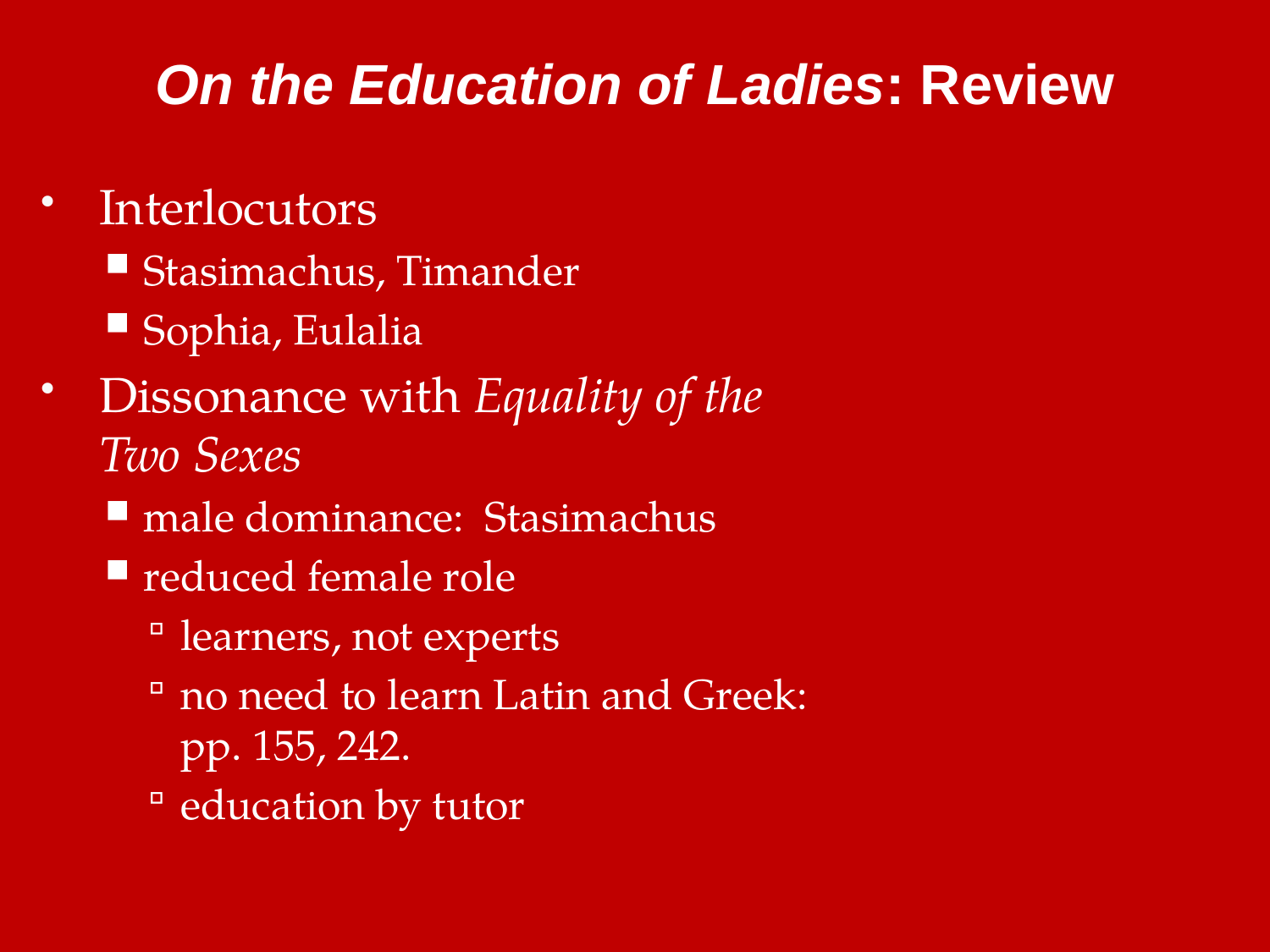

# On the Education of Ladies: Review
Interlocutors
Stasimachus, Timander
Sophia, Eulalia
Dissonance with Equality of the Two Sexes
male dominance:  Stasimachus
reduced female role
learners, not experts
no need to learn Latin and Greek: pp. 155, 242.
education by tutor